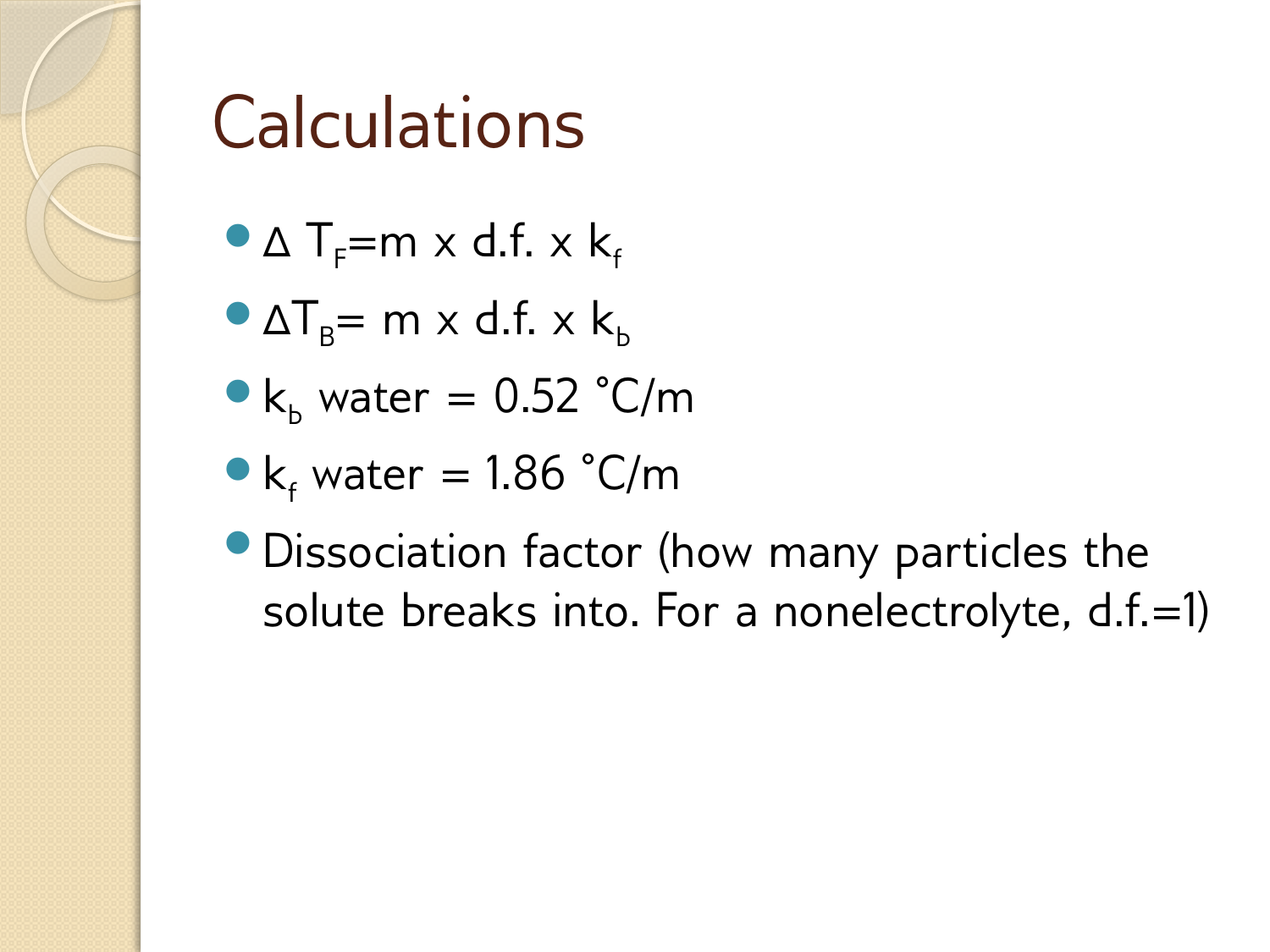

# Calculations
∆ TF=m x d.f. x kf
∆TB= m x d.f. x kb
kb water = 0.52 ˚C/m
kf water = 1.86 ˚C/m
Dissociation factor (how many particles the solute breaks into. For a nonelectrolyte, d.f.=1)